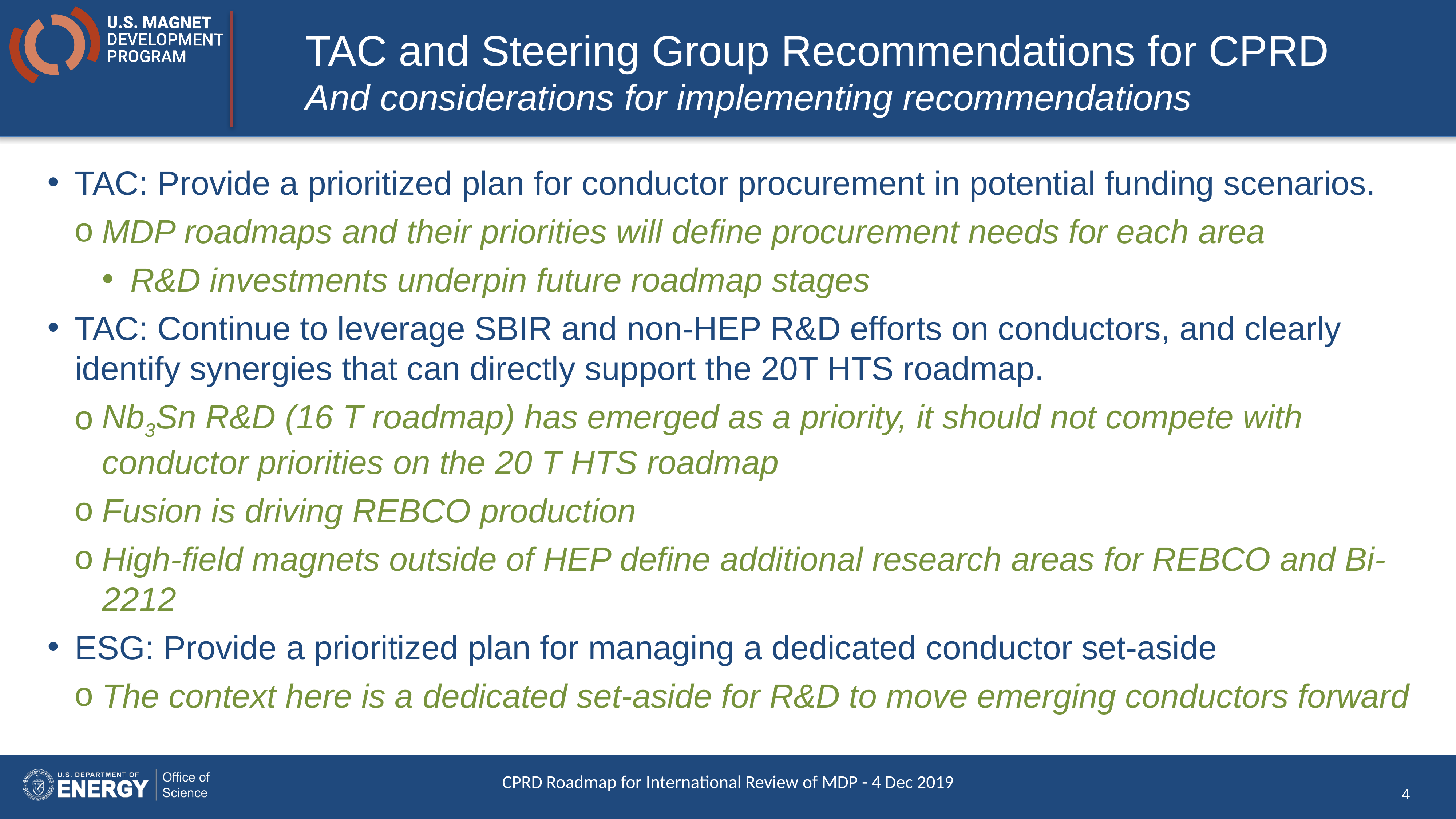

# TAC and Steering Group Recommendations for CPRD And considerations for implementing recommendations
TAC: Provide a prioritized plan for conductor procurement in potential funding scenarios.
MDP roadmaps and their priorities will define procurement needs for each area
R&D investments underpin future roadmap stages
TAC: Continue to leverage SBIR and non-HEP R&D efforts on conductors, and clearly identify synergies that can directly support the 20T HTS roadmap.
Nb3Sn R&D (16 T roadmap) has emerged as a priority, it should not compete with conductor priorities on the 20 T HTS roadmap
Fusion is driving REBCO production
High-field magnets outside of HEP define additional research areas for REBCO and Bi-2212
ESG: Provide a prioritized plan for managing a dedicated conductor set-aside
The context here is a dedicated set-aside for R&D to move emerging conductors forward
CPRD Roadmap for International Review of MDP - 4 Dec 2019
4